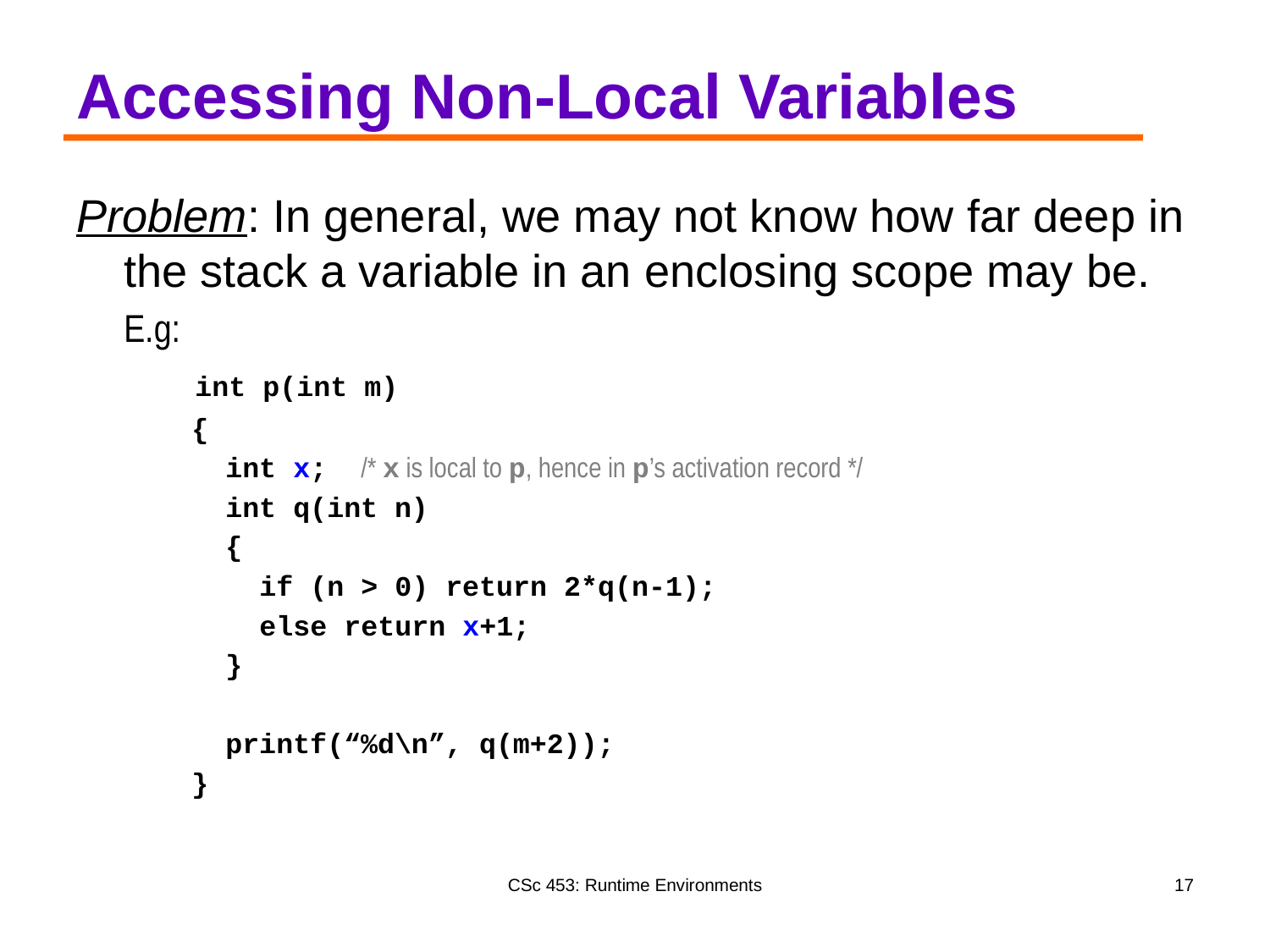

# Accessing Non-Local Variables
Problem: In general, we may not know how far deep in the stack a variable in an enclosing scope may be.
E.g:
        int p(int m)
    {
      int x;  /* x is local to p, hence in p’s activation record */
      int q(int n)
      {
        if (n > 0) return 2*q(n-1);
        else return x+1;
      }

      printf(“%d\n”, q(m+2));
    }
CSc 453: Runtime Environments
17